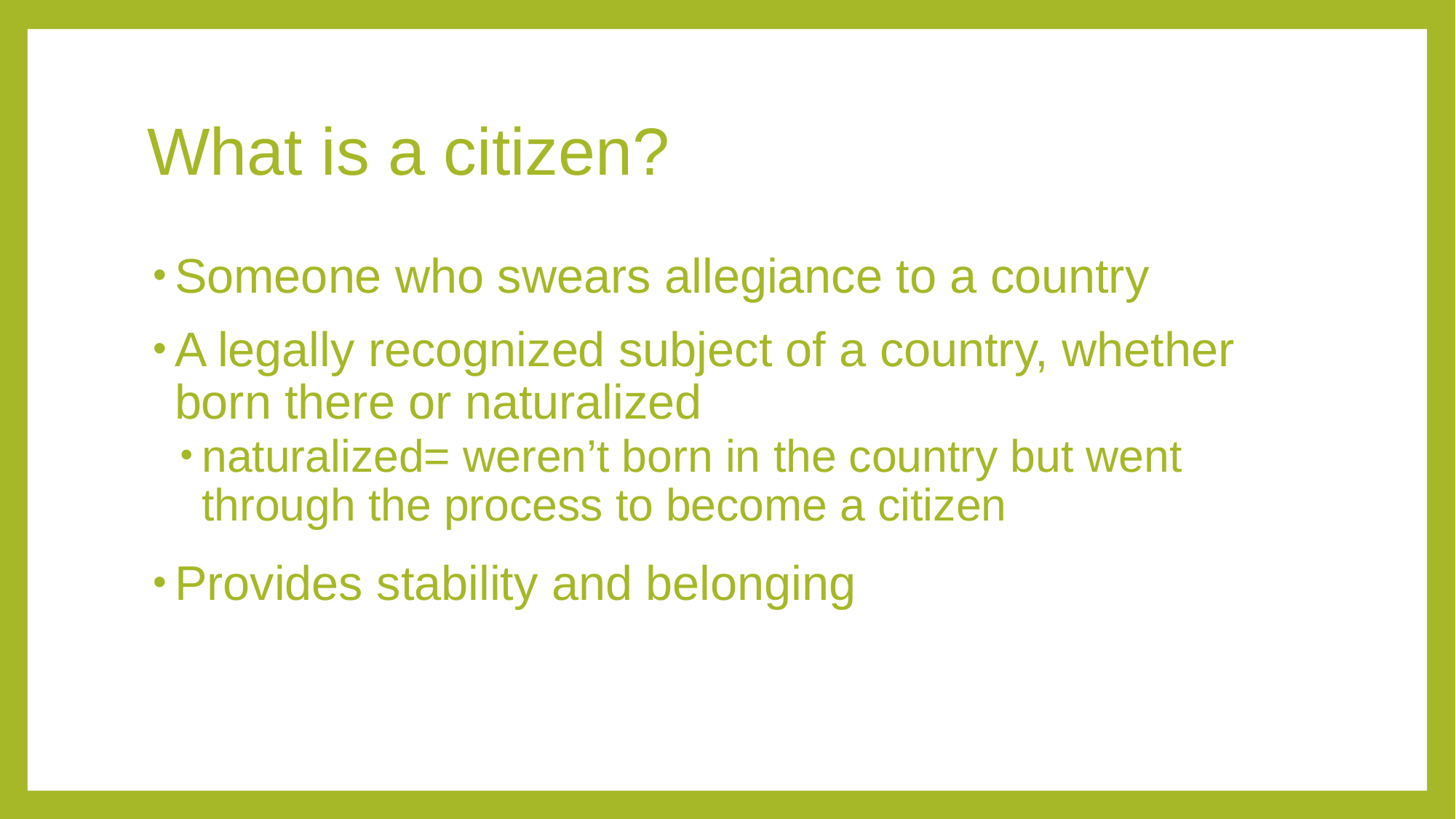

# What is a citizen?
Someone who swears allegiance to a country
A legally recognized subject of a country, whether born there or naturalized
naturalized= weren’t born in the country but went through the process to become a citizen
Provides stability and belonging